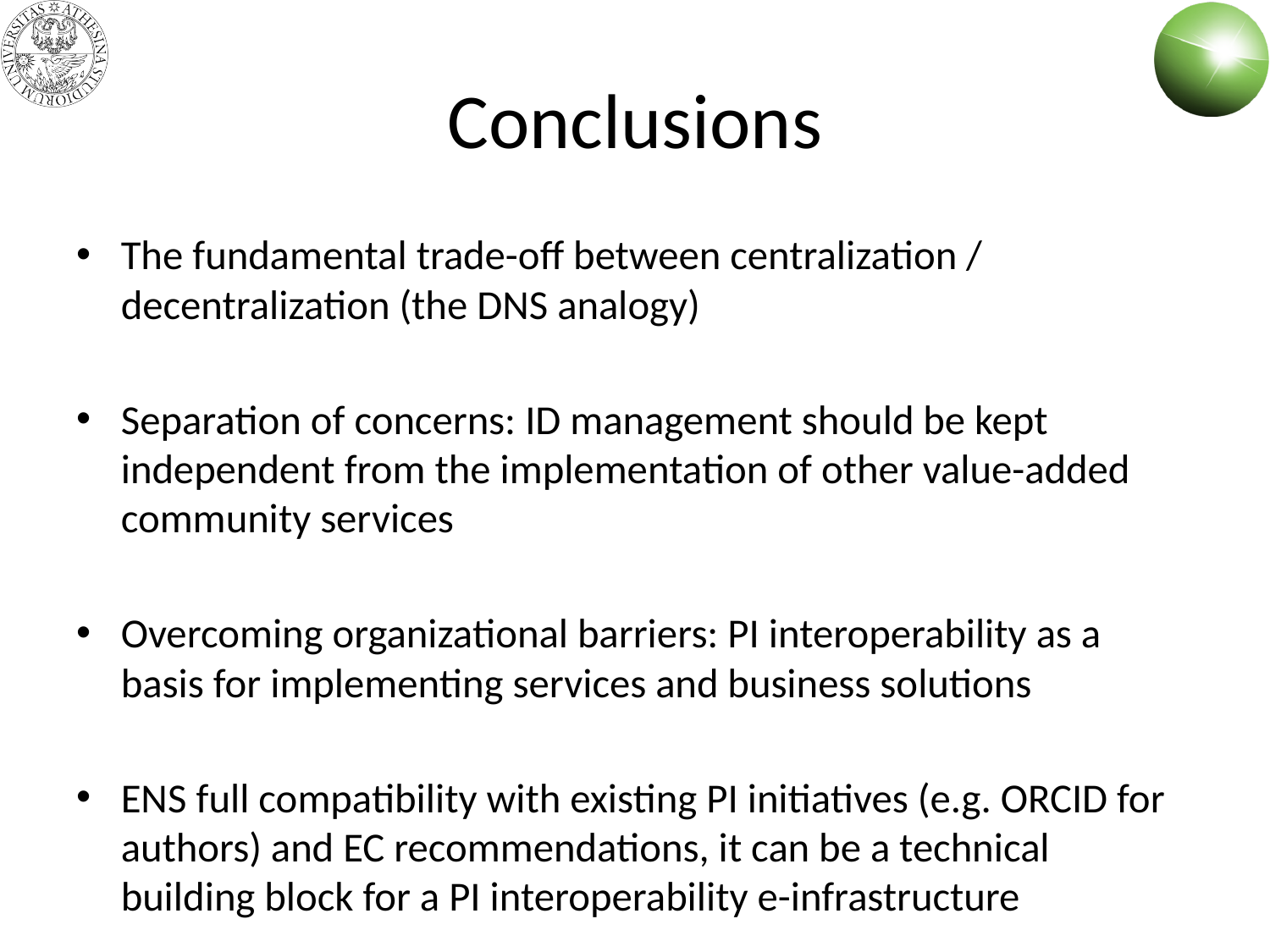

# Conclusions
The fundamental trade-off between centralization / decentralization (the DNS analogy)

Separation of concerns: ID management should be kept independent from the implementation of other value-added community services

Overcoming organizational barriers: PI interoperability as a basis for implementing services and business solutions

ENS full compatibility with existing PI initiatives (e.g. ORCID for authors) and EC recommendations, it can be a technical building block for a PI interoperability e-infrastructure